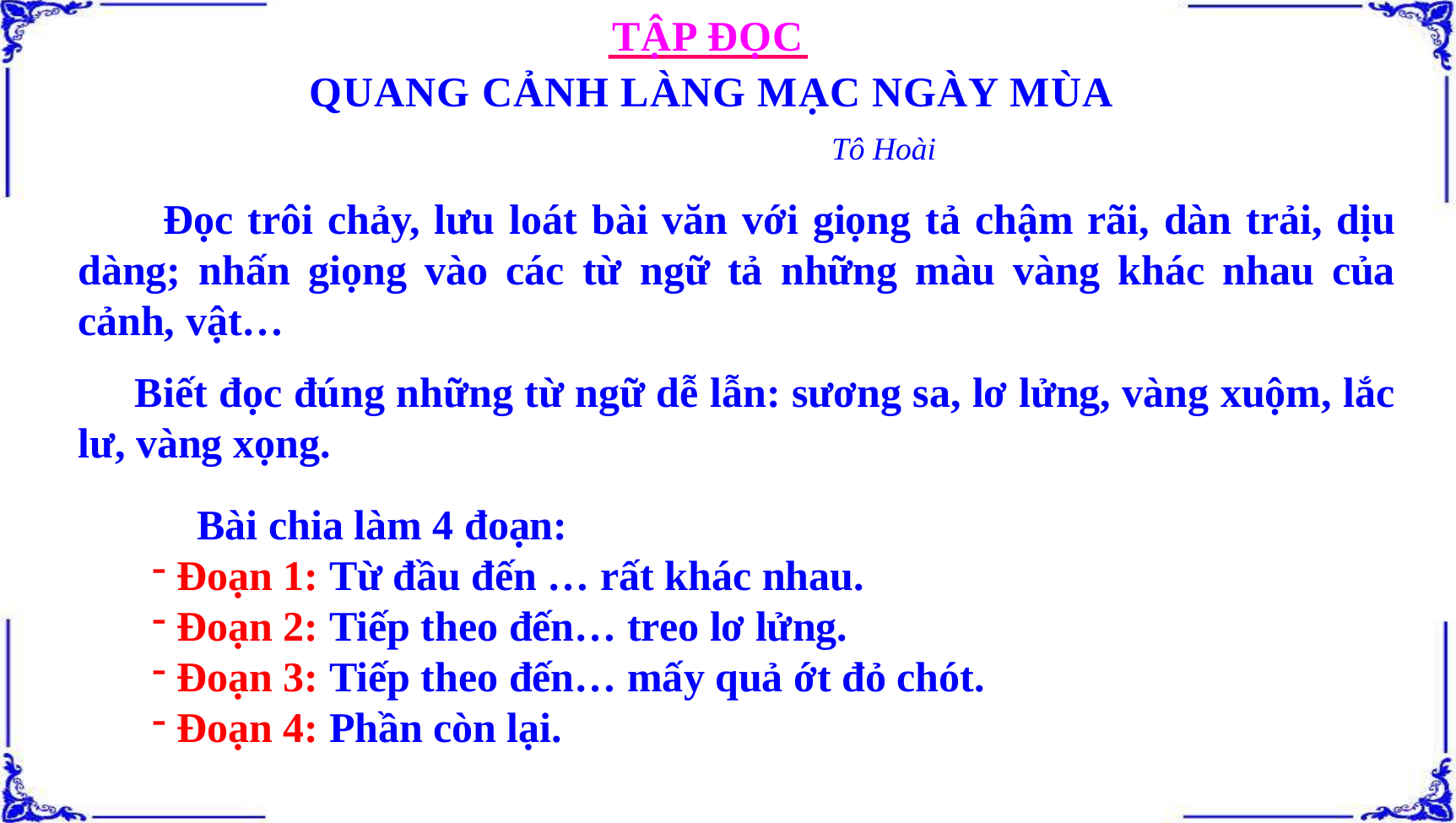

TẬP ĐỌC

QUANG CẢNH LÀNG MẠC NGÀY MÙA
Tô Hoài
      Đọc trôi chảy, lưu loát bài văn với giọng tả chậm rãi, dàn trải, dịu dàng; nhấn giọng vào các từ ngữ tả những màu vàng khác nhau của cảnh, vật…
     Biết đọc đúng những từ ngữ dễ lẫn: sương sa, lơ lửng, vàng xuộm, lắc lư, vàng xọng.
    Bài chia làm 4 đoạn:
 Đoạn 1: Từ đầu đến … rất khác nhau.
 Đoạn 2: Tiếp theo đến… treo lơ lửng.
 Đoạn 3: Tiếp theo đến… mấy quả ớt đỏ chót.
 Đoạn 4: Phần còn lại.